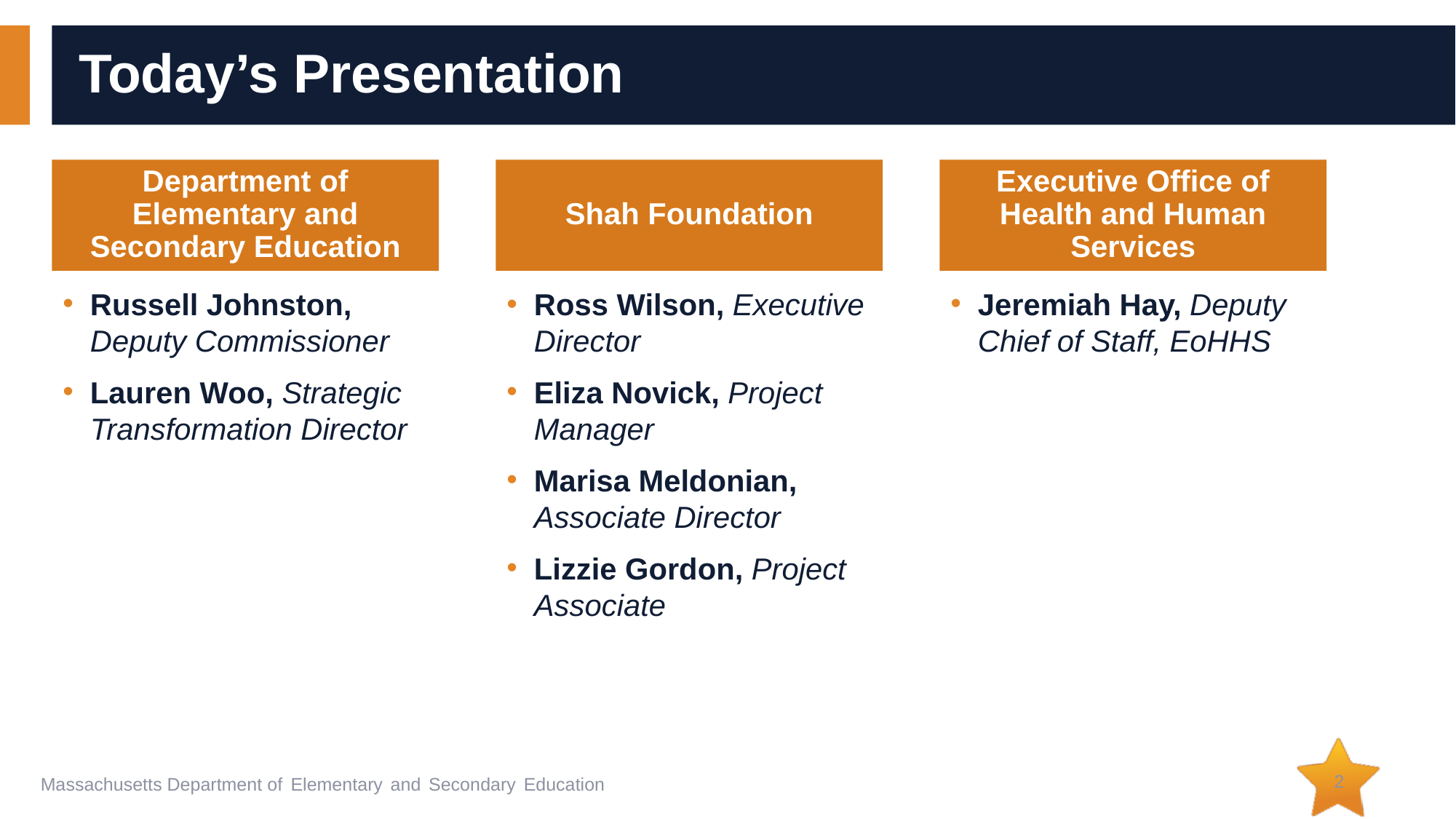

# Today’s Presentation
Department of Elementary and Secondary Education
Shah Foundation
Executive Office of Health and Human Services
Russell Johnston, Deputy Commissioner
Lauren Woo, Strategic Transformation Director
Ross Wilson, Executive Director
Eliza Novick, Project Manager
Marisa Meldonian, Associate Director
Lizzie Gordon, Project Associate

Jeremiah Hay, Deputy Chief of Staff, EoHHS

2